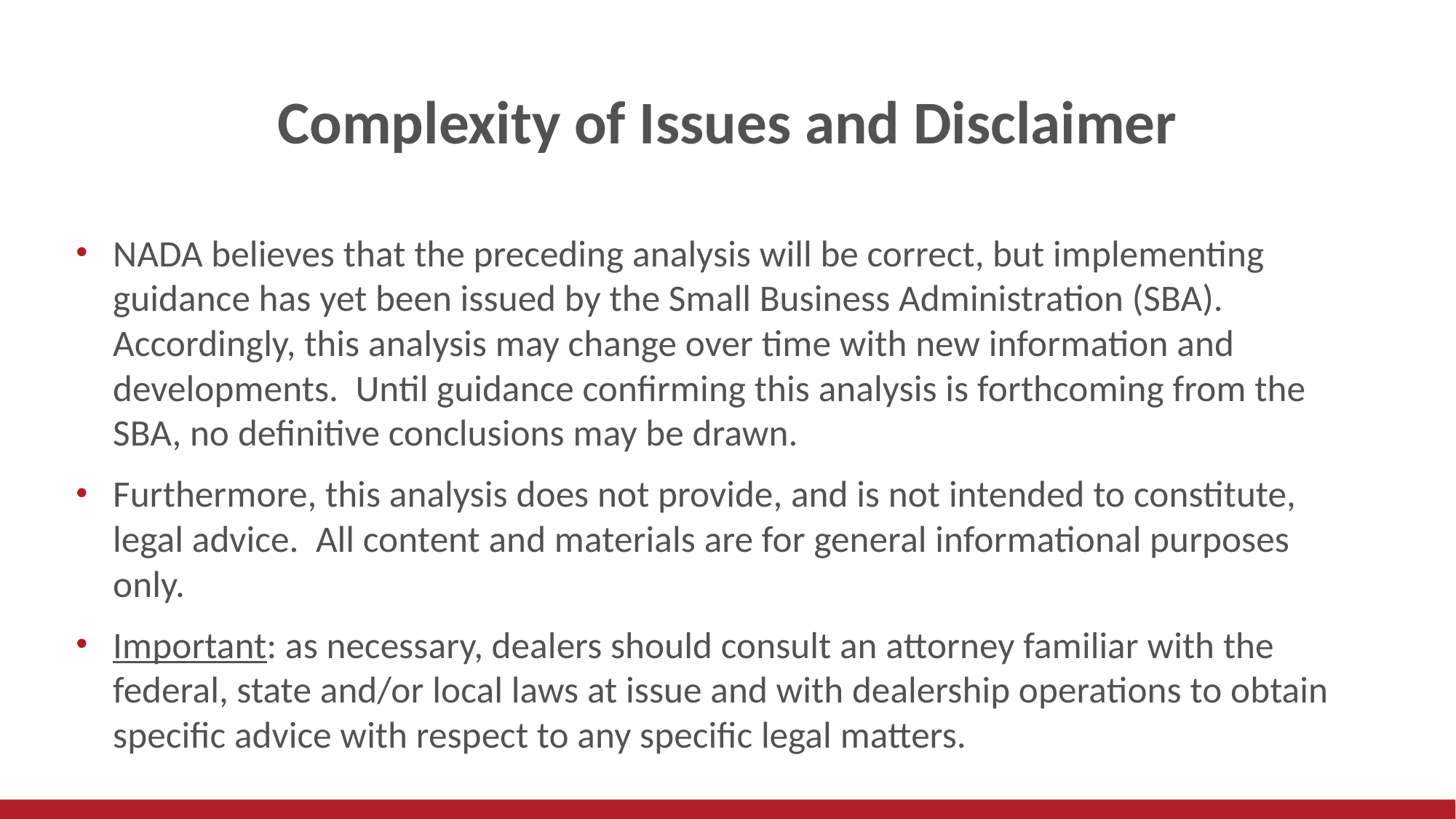

# Complexity of Issues and Disclaimer
NADA believes that the preceding analysis will be correct, but implementing guidance has yet been issued by the Small Business Administration (SBA).  Accordingly, this analysis may change over time with new information and developments.  Until guidance confirming this analysis is forthcoming from the SBA, no definitive conclusions may be drawn.
Furthermore, this analysis does not provide, and is not intended to constitute, legal advice.  All content and materials are for general informational purposes only.
Important: as necessary, dealers should consult an attorney familiar with the federal, state and/or local laws at issue and with dealership operations to obtain specific advice with respect to any specific legal matters.